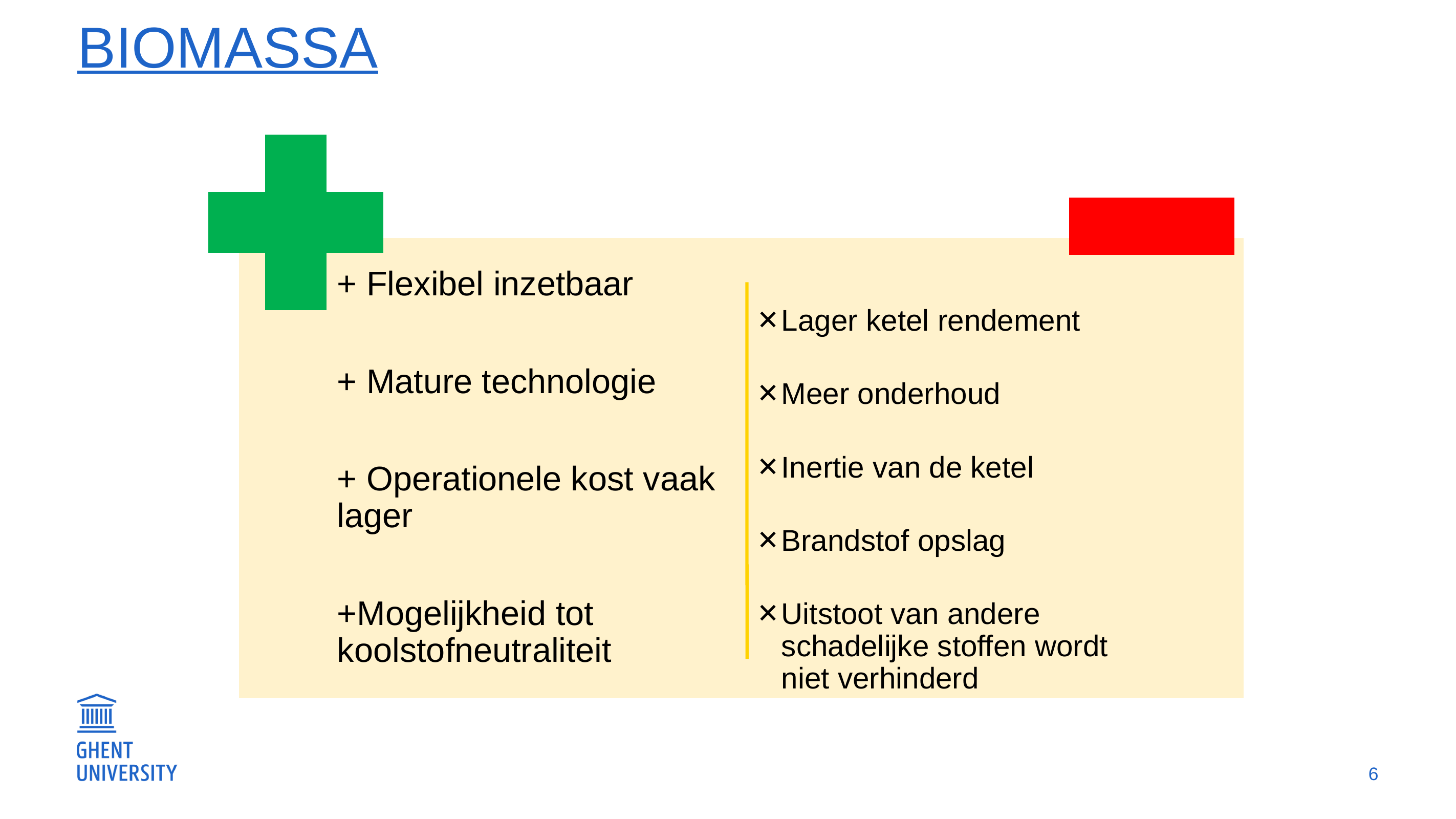

# biomassa
+ Flexibel inzetbaar

+ Mature technologie

+ Operationele kost vaak lager

+Mogelijkheid tot koolstofneutraliteit

Lager ketel rendement

Meer onderhoud

Inertie van de ketel

Brandstof opslag

Uitstoot van andere schadelijke stoffen wordt niet verhinderd

6